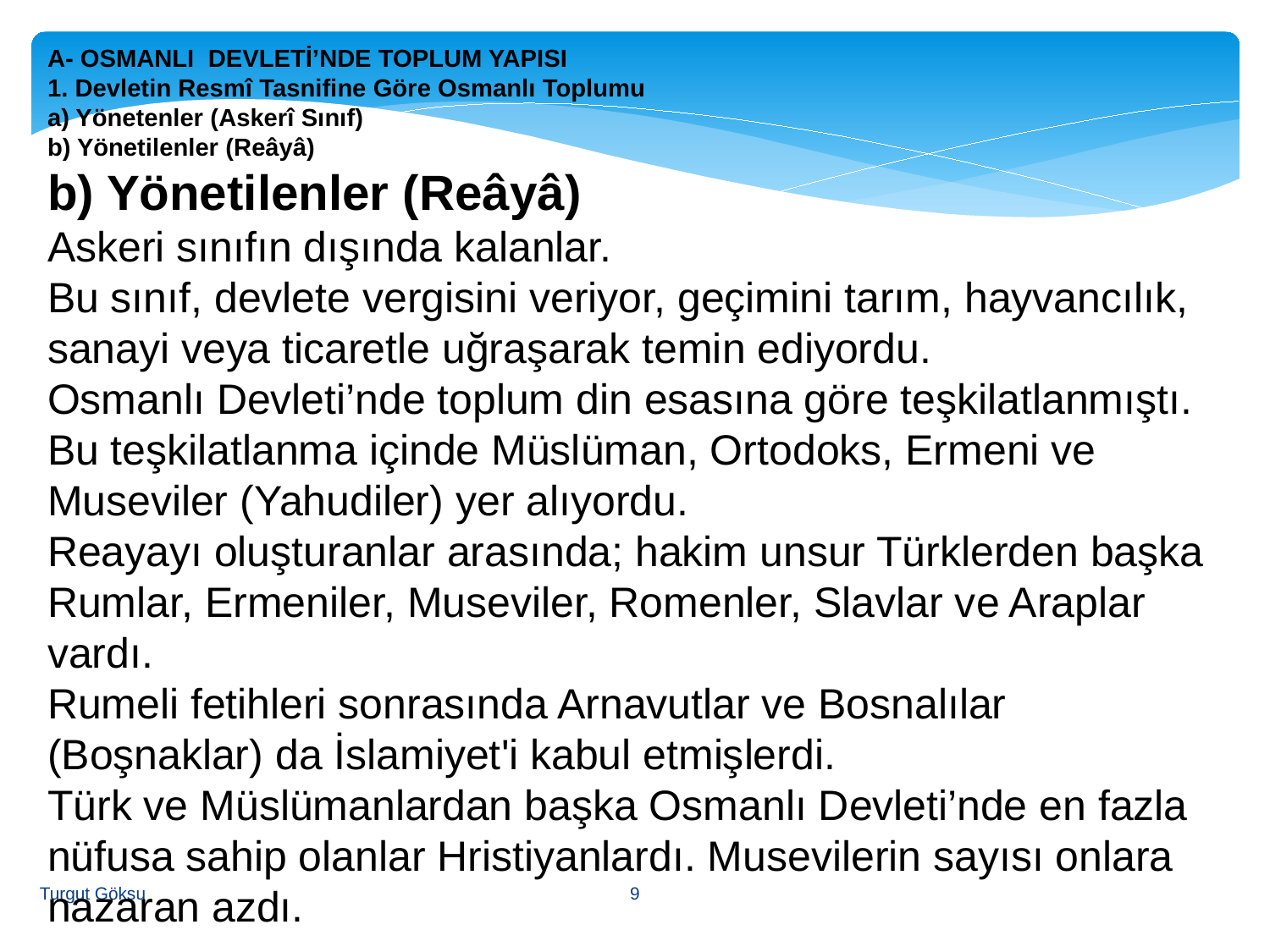

A- OSMANLI  DEVLETİ’NDE TOPLUM YAPISI
1. Devletin Resmî Tasnifine Göre Osmanlı Toplumu
a) Yönetenler (Askerî Sınıf)
b) Yönetilenler (Reâyâ)
b) Yönetilenler (Reâyâ)
Askeri sınıfın dışında kalanlar.
Bu sınıf, devlete vergisini veriyor, geçimini tarım, hayvancılık, sanayi veya ticaretle uğraşarak temin ediyordu.
Osmanlı Devleti’nde toplum din esasına göre teşkilatlanmıştı. Bu teşkilatlanma içinde Müslüman, Ortodoks, Ermeni ve Museviler (Yahudiler) yer alıyordu.
Reayayı oluşturanlar arasında; hakim unsur Türklerden başka Rumlar, Ermeniler, Museviler, Romenler, Slavlar ve Araplar vardı.
Rumeli fetihleri sonrasında Arnavutlar ve Bosnalılar (Boşnaklar) da İslamiyet'i kabul etmişlerdi.
Türk ve Müslümanlardan başka Osmanlı Devleti’nde en fazla nüfusa sahip olanlar Hristiyanlardı. Musevilerin sayısı onlara nazaran azdı.

9
Turgut Göksu